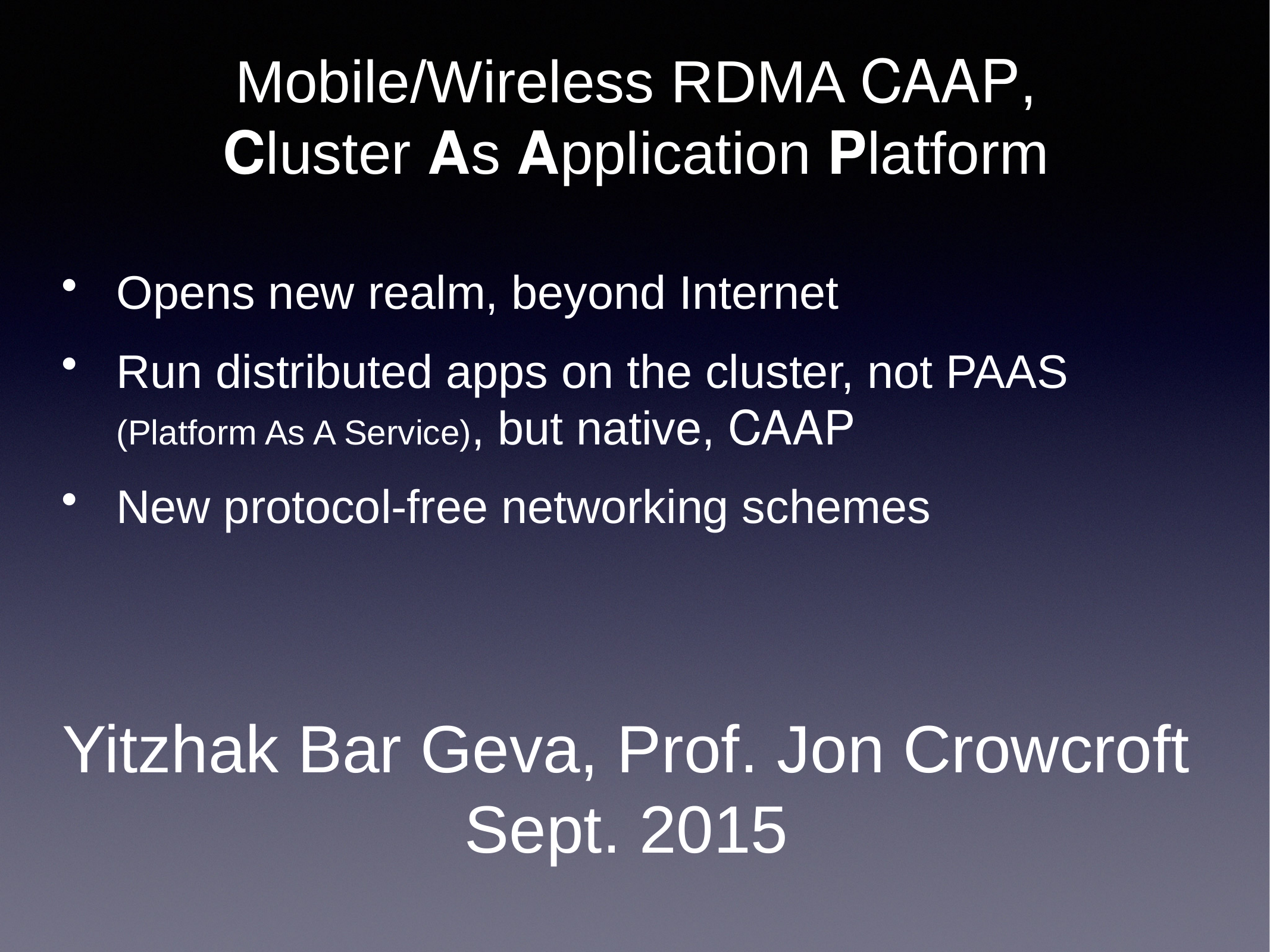

Mobile/Wireless RDMA CAAP, Cluster As Application Platform
Opens new realm, beyond Internet
Run distributed apps on the cluster, not PAAS (Platform As A Service), but native, CAAP
New protocol-free networking schemes
Yitzhak Bar Geva, Prof. Jon Crowcroft Sept. 2015